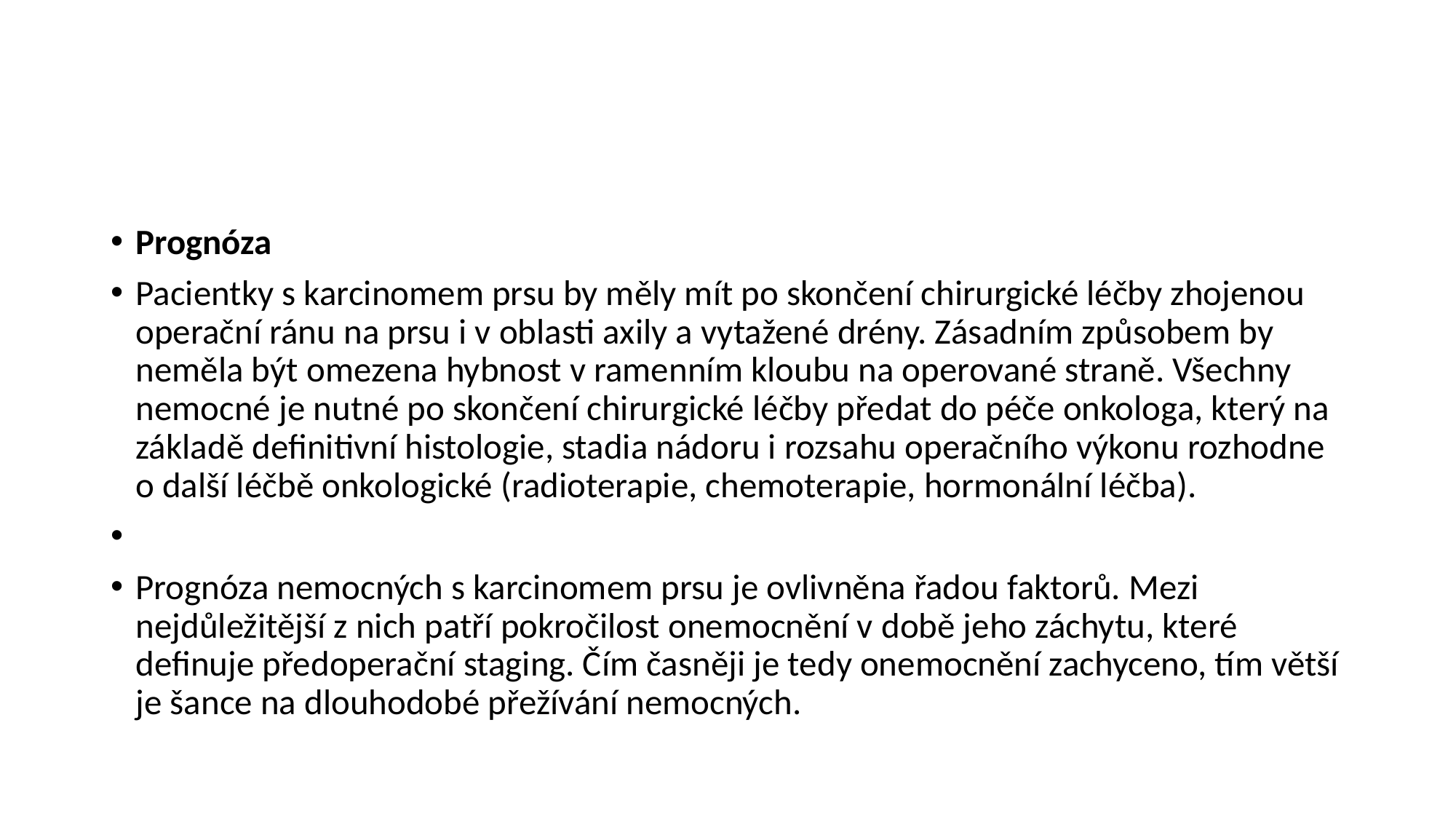

#
Prognóza
Pacientky s karcinomem prsu by měly mít po skončení chirurgické léčby zhojenou operační ránu na prsu i v oblasti axily a vytažené drény. Zásadním způsobem by neměla být omezena hybnost v ramenním kloubu na operované straně. Všechny nemocné je nutné po skončení chirurgické léčby předat do péče onkologa, který na základě definitivní histologie, stadia nádoru i rozsahu operačního výkonu rozhodne o další léčbě onkologické (radioterapie, chemoterapie, hormonální léčba).

Prognóza nemocných s karcinomem prsu je ovlivněna řadou faktorů. Mezi nejdůležitější z nich patří pokročilost onemocnění v době jeho záchytu, které definuje předoperační staging. Čím časněji je tedy onemocnění zachyceno, tím větší je šance na dlouhodobé přežívání nemocných.